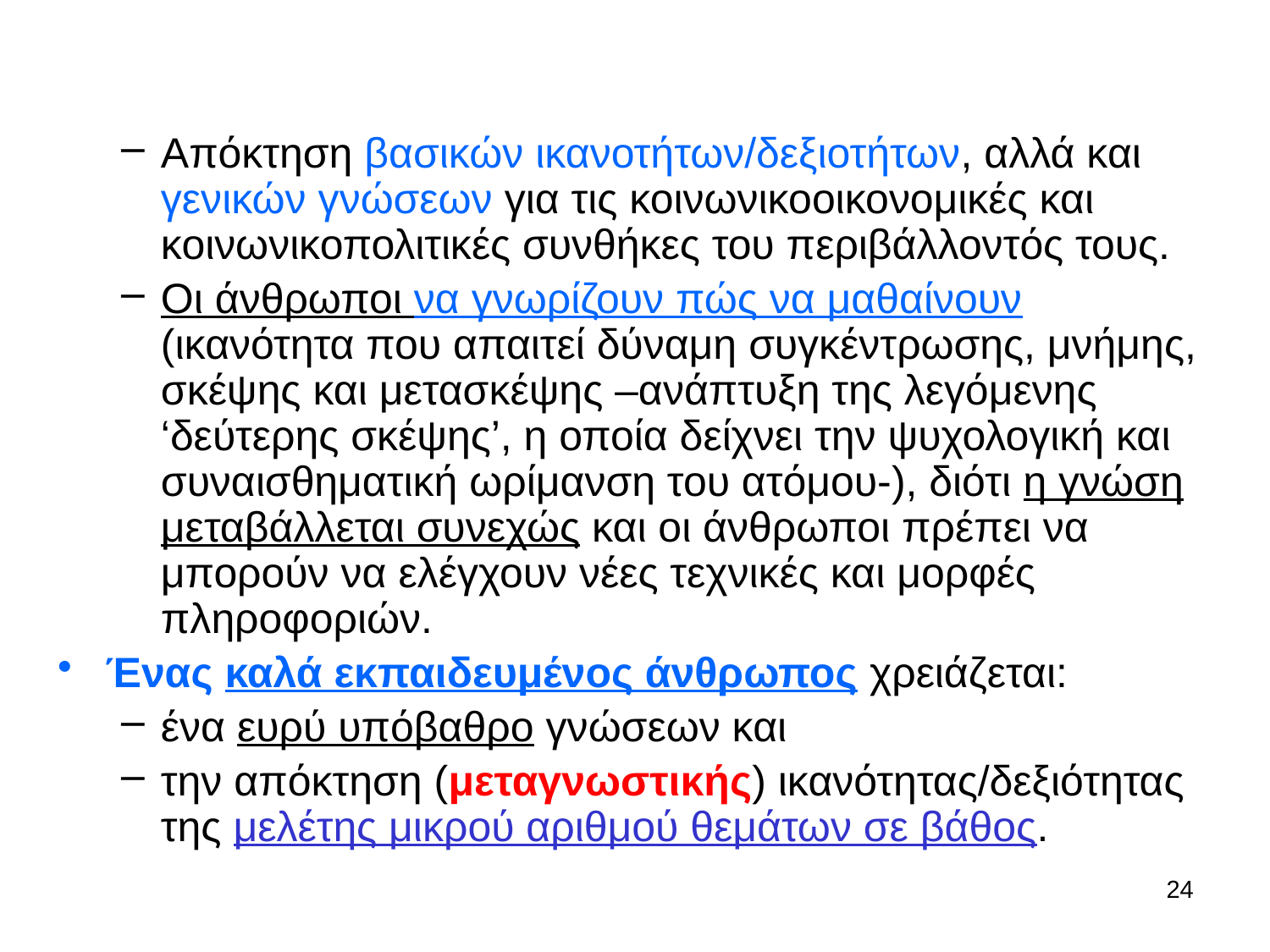

Απόκτηση βασικών ικανοτήτων/δεξιοτήτων, αλλά και γενικών γνώσεων για τις κοινωνικοοικονομικές και κοινωνικοπολιτικές συνθήκες του περιβάλλοντός τους.
Οι άνθρωποι να γνωρίζουν πώς να μαθαίνουν (ικανότητα που απαιτεί δύναμη συγκέντρωσης, μνήμης, σκέψης και μετασκέψης –ανάπτυξη της λεγόμενης ‘δεύτερης σκέψης’, η οποία δείχνει την ψυχολογική και συναισθηματική ωρίμανση του ατόμου-), διότι η γνώση μεταβάλλεται συνεχώς και οι άνθρωποι πρέπει να μπορούν να ελέγχουν νέες τεχνικές και μορφές πληροφοριών.
Ένας καλά εκπαιδευμένος άνθρωπος χρειάζεται:
ένα ευρύ υπόβαθρο γνώσεων και
την απόκτηση (μεταγνωστικής) ικανότητας/δεξιότητας της μελέτης μικρού αριθμού θεμάτων σε βάθος.
24